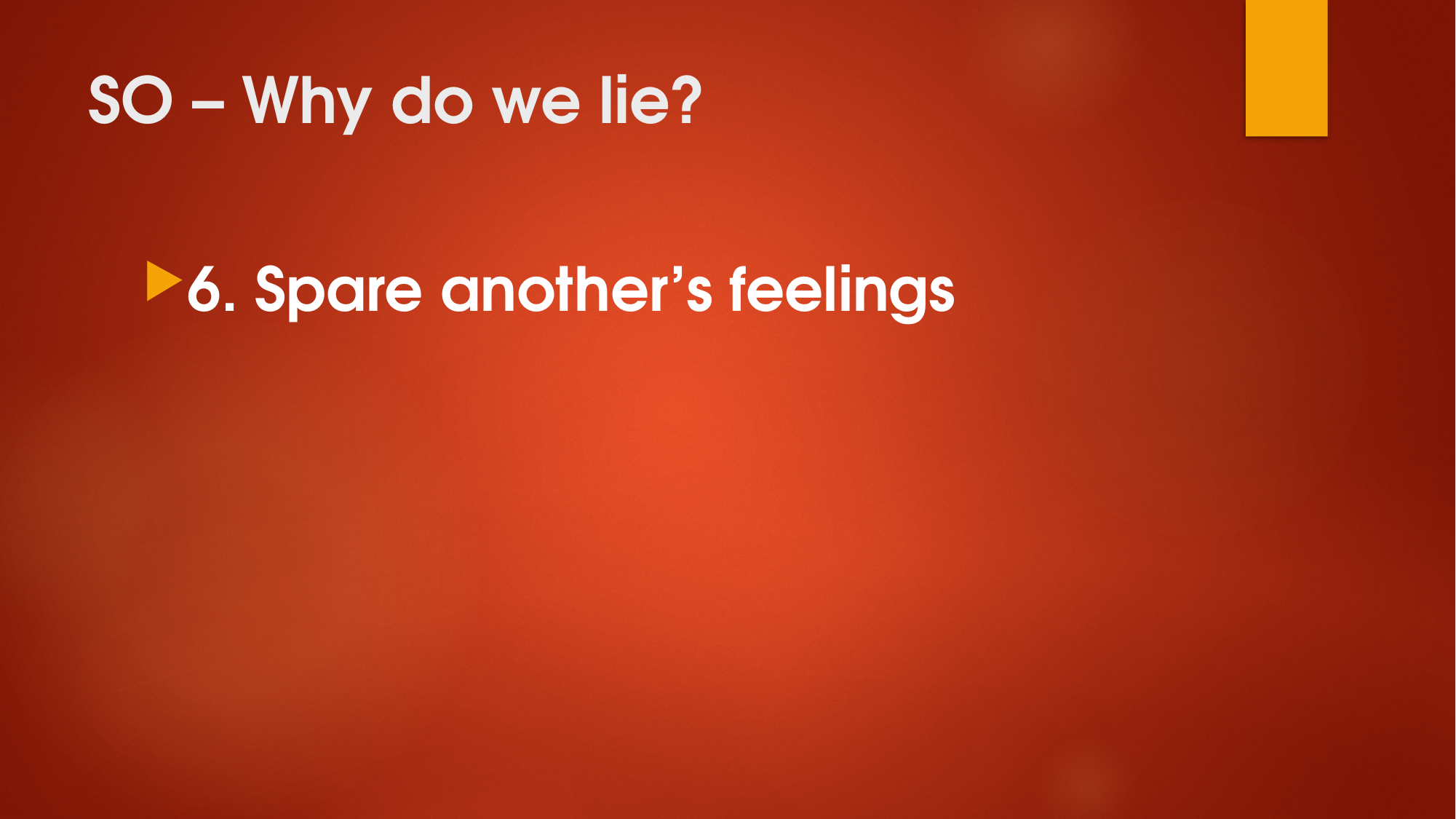

# SO – Why do we lie?
6. Spare another’s feelings